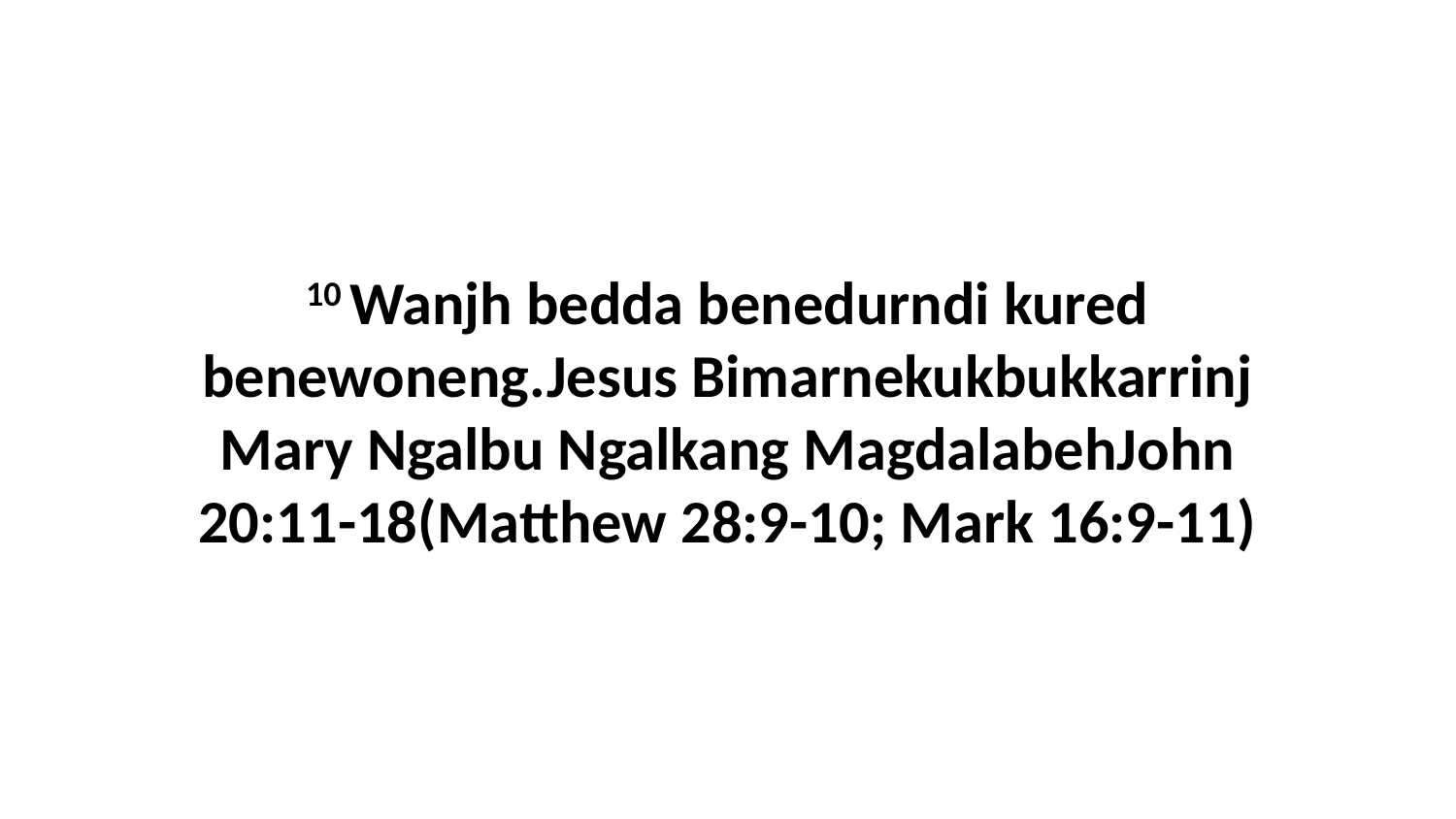

10 Wanjh bedda benedurndi kured benewoneng.Jesus Bimarnekukbukkarrinj Mary Ngalbu Ngalkang MagdalabehJohn 20:11-18(Matthew 28:9-10; Mark 16:9-11)